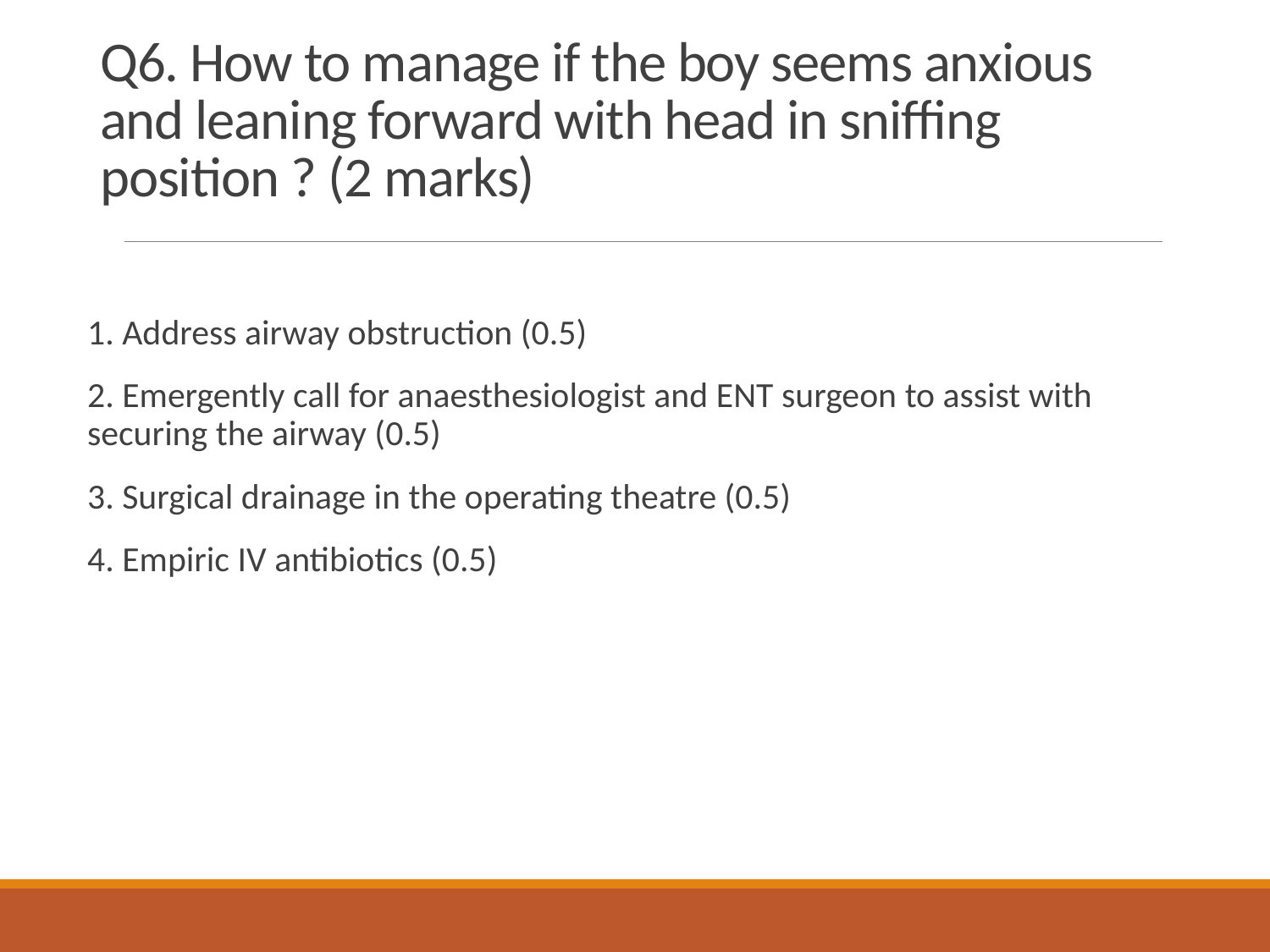

# Q6. How to manage if the boy seems anxious and leaning forward with head in sniffing position ? (2 marks)
1. Address airway obstruction (0.5)
2. Emergently call for anaesthesiologist and ENT surgeon to assist with securing the airway (0.5)
3. Surgical drainage in the operating theatre (0.5)
4. Empiric IV antibiotics (0.5)